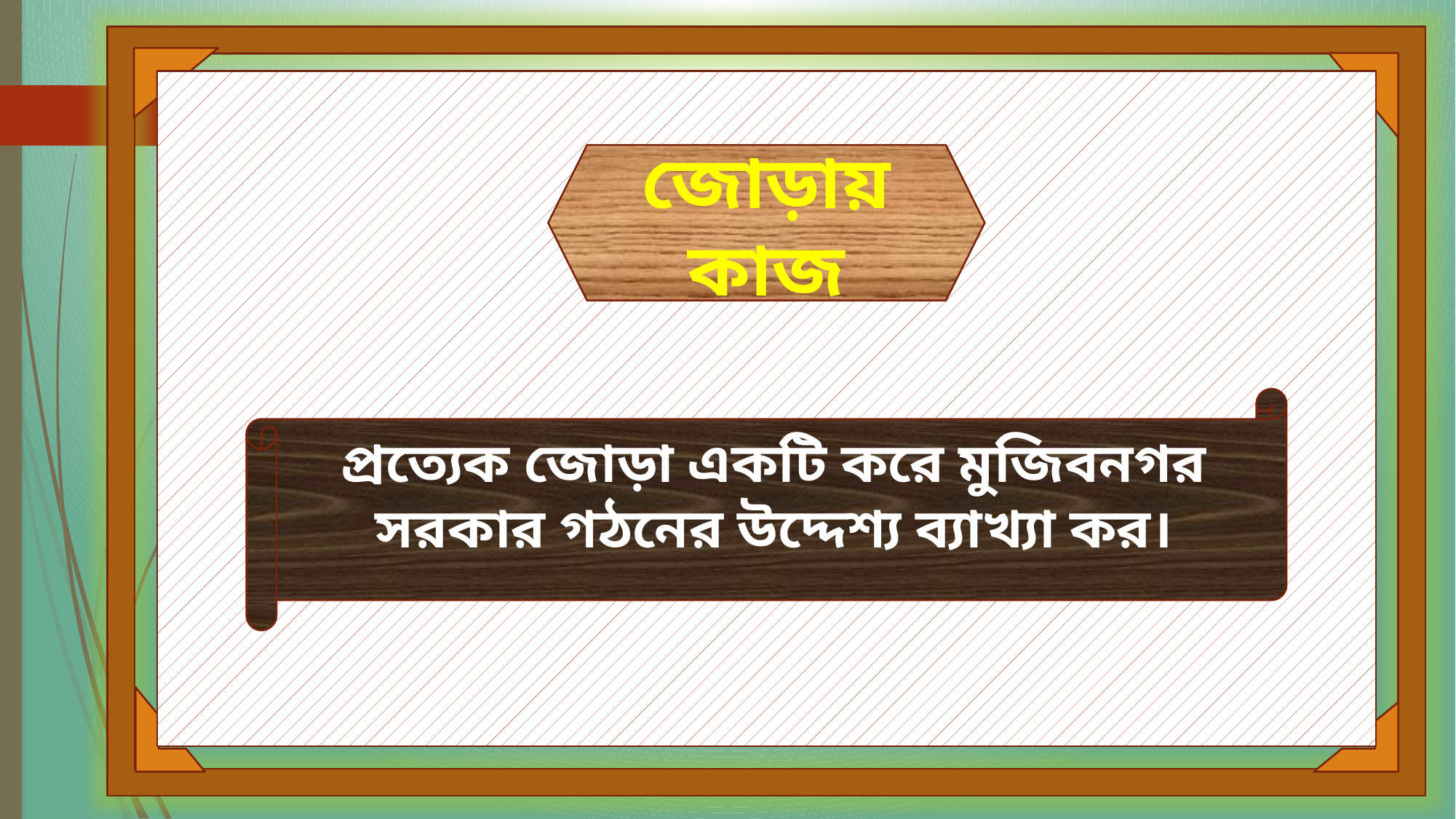

জোড়ায় কাজ
প্রত্যেক জোড়া একটি করে মুজিবনগর সরকার গঠনের উদ্দেশ্য ব্যাখ্যা কর।